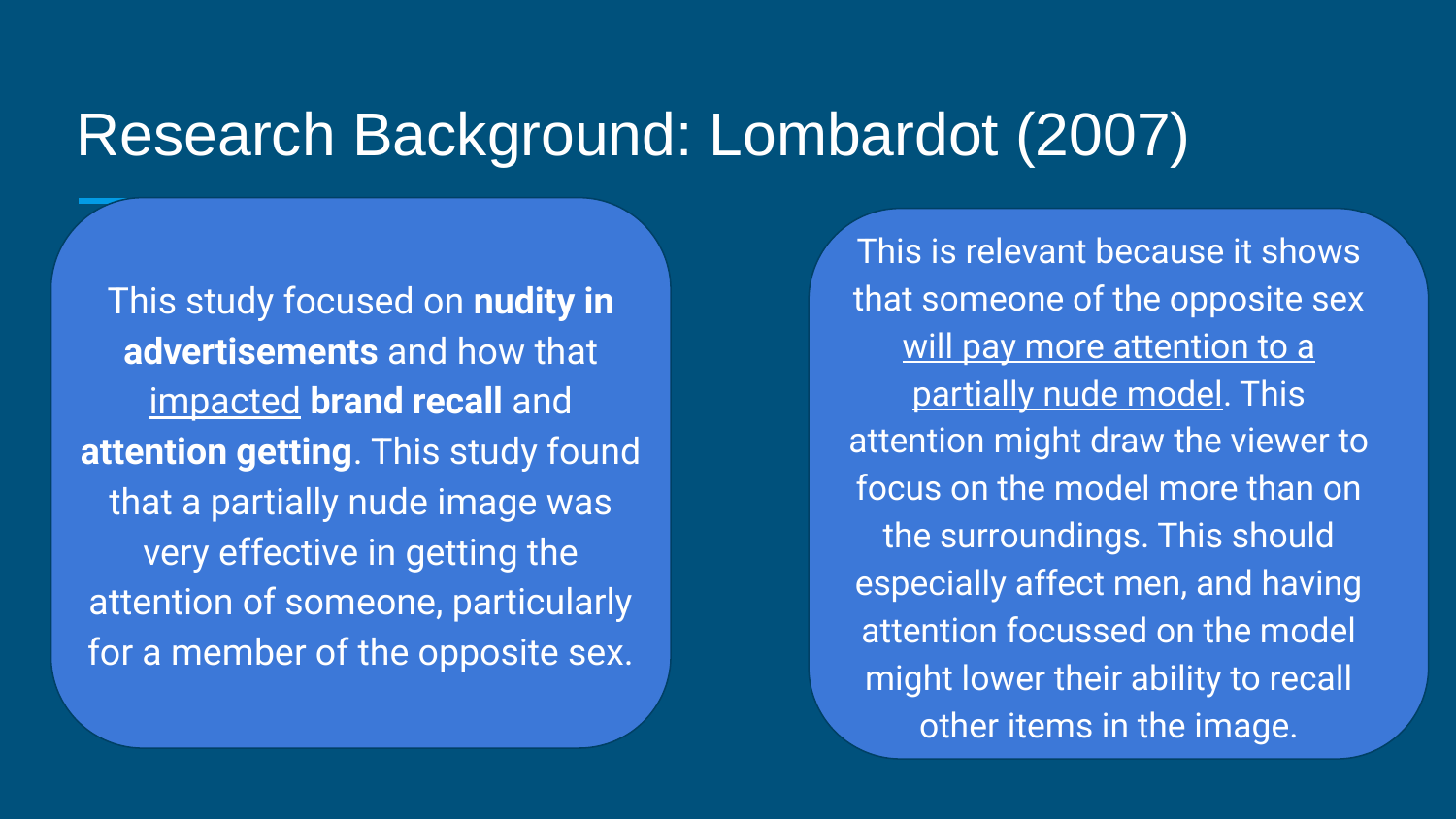

# Research Background: Lombardot (2007)

This is relevant because it shows that someone of the opposite sex will pay more attention to a partially nude model. This attention might draw the viewer to focus on the model more than on the surroundings. This should especially affect men, and having attention focussed on the model might lower their ability to recall other items in the image.
This study focused on nudity in advertisements and how that impacted brand recall and attention getting. This study found that a partially nude image was very effective in getting the attention of someone, particularly for a member of the opposite sex.